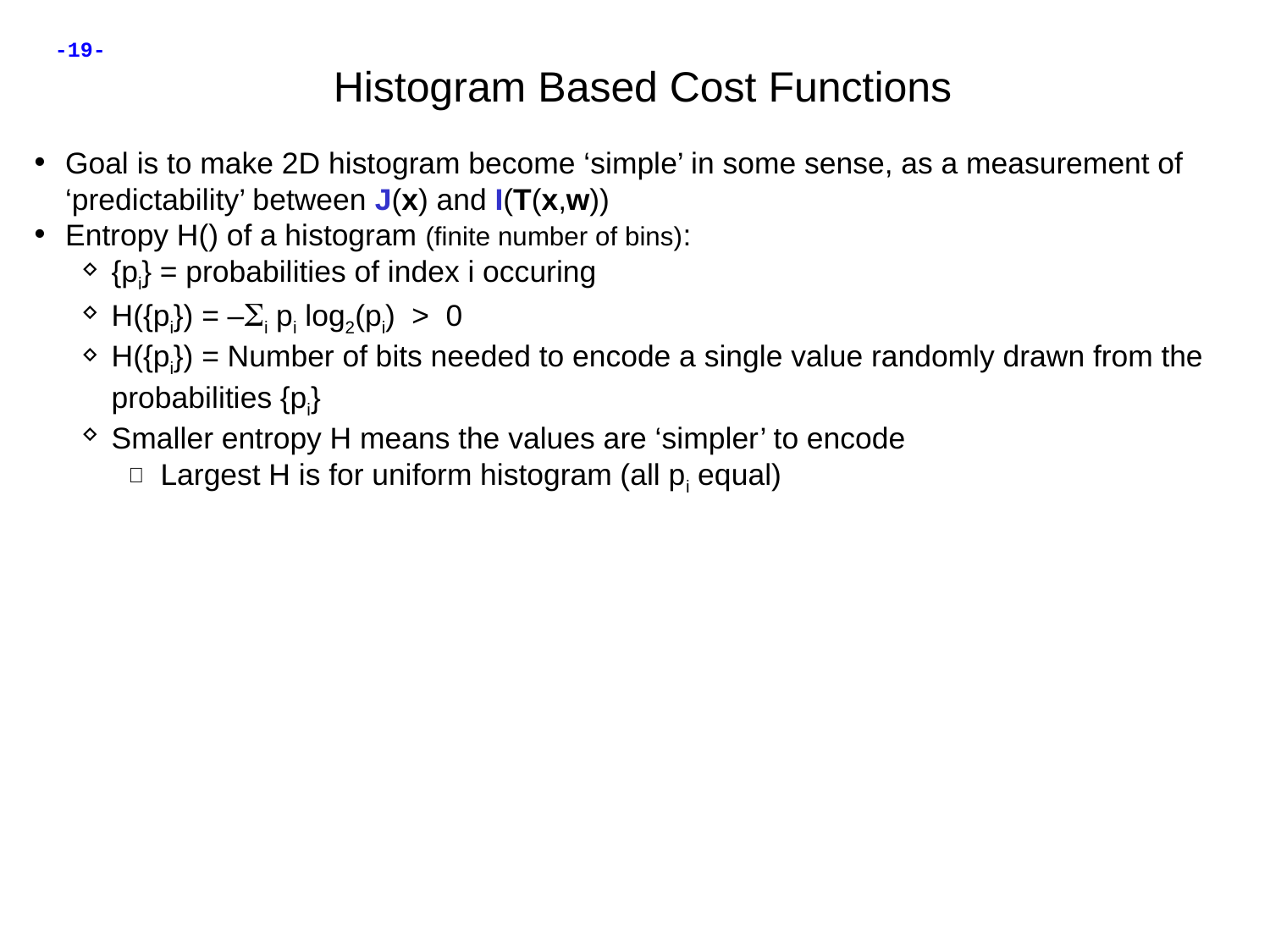

Histogram Based Cost Functions
Goal is to make 2D histogram become ‘simple’ in some sense, as a measurement of ‘predictability’ between J(x) and I(T(x,w))
Entropy H() of a histogram (finite number of bins):
{pi} = probabilities of index i occuring
H({pi}) = –Σi pi log2(pi)  >  0
H({pi}) = Number of bits needed to encode a single value randomly drawn from the probabilities {pi}
Smaller entropy H means the values are ‘simpler’ to encode
Largest H is for uniform histogram (all pi equal)